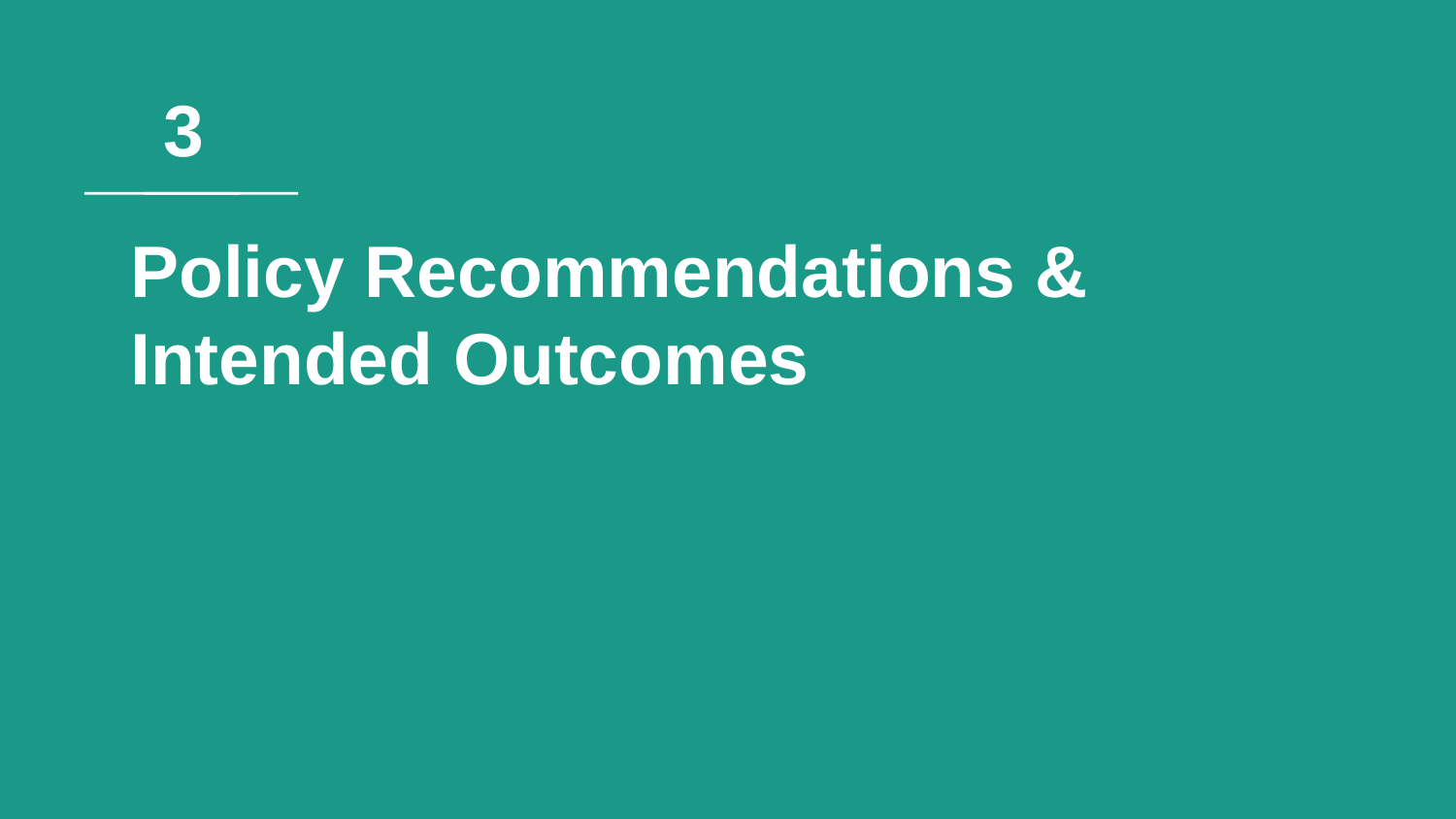

3
# Policy Recommendations & Intended Outcomes